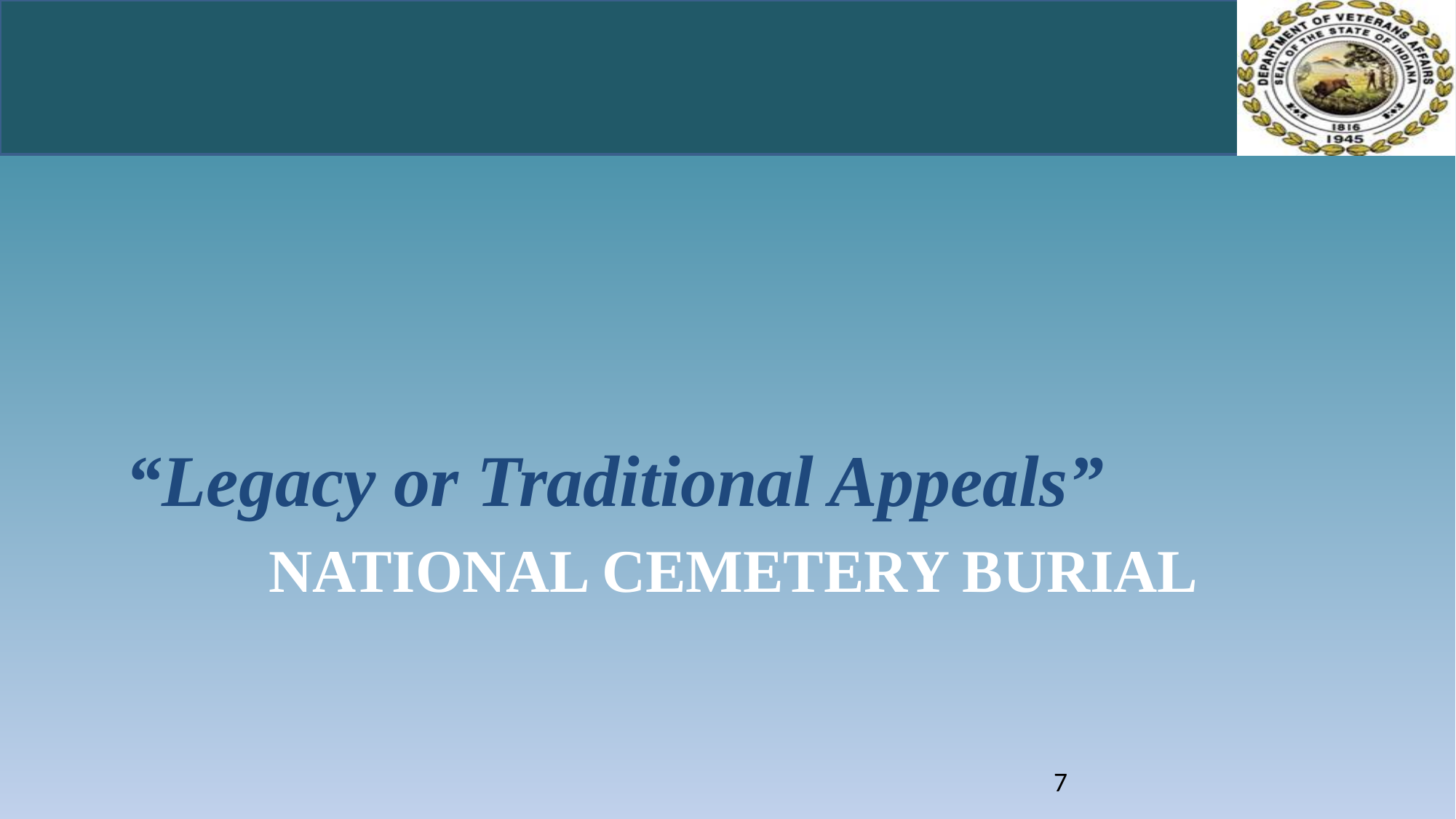

“Legacy or Traditional Appeals”
# National Cemetery Burial
7